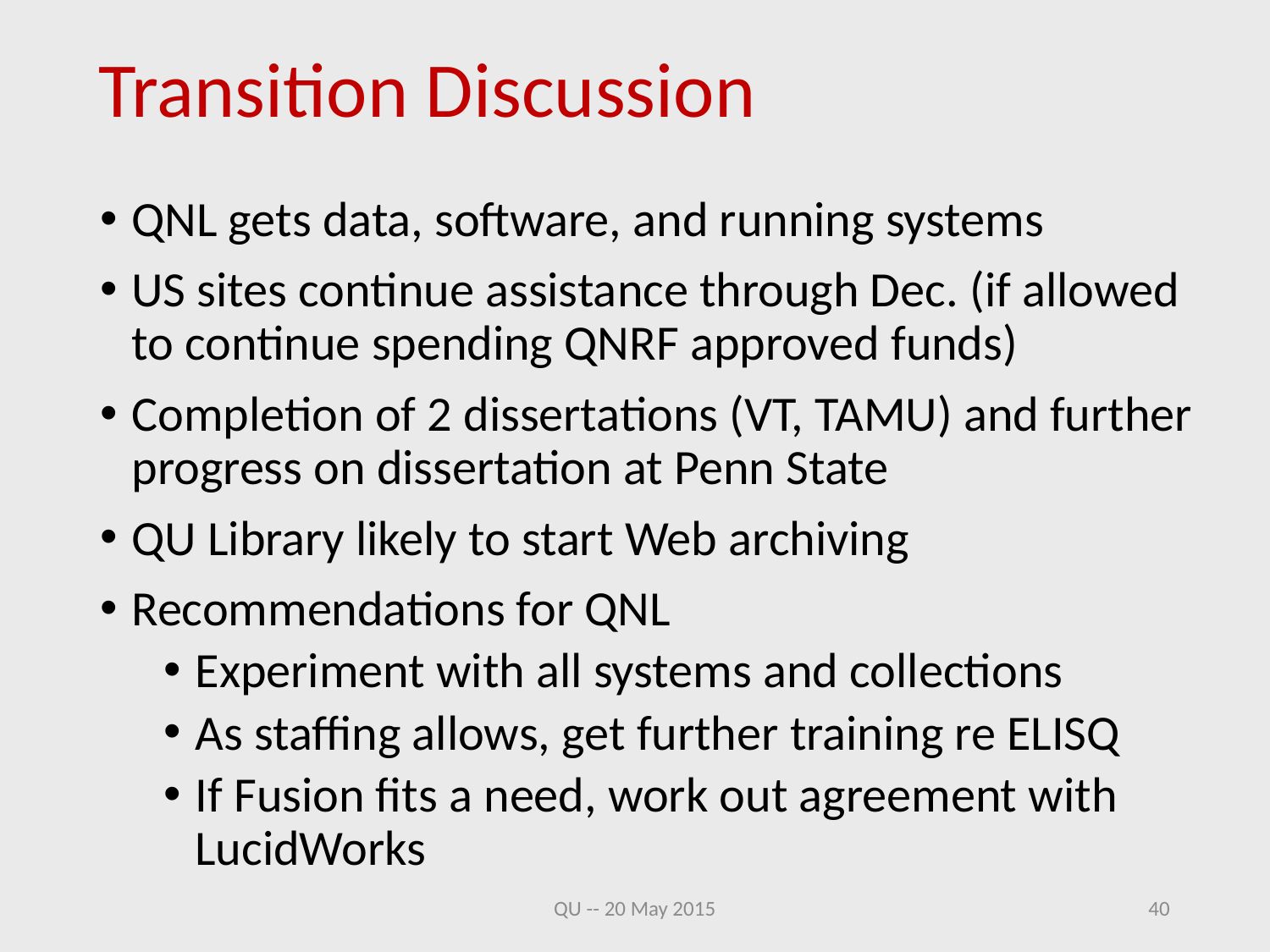

# Transition Discussion
QNL gets data, software, and running systems
US sites continue assistance through Dec. (if allowed to continue spending QNRF approved funds)
Completion of 2 dissertations (VT, TAMU) and further progress on dissertation at Penn State
QU Library likely to start Web archiving
Recommendations for QNL
Experiment with all systems and collections
As staffing allows, get further training re ELISQ
If Fusion fits a need, work out agreement with LucidWorks
QU -- 20 May 2015
40